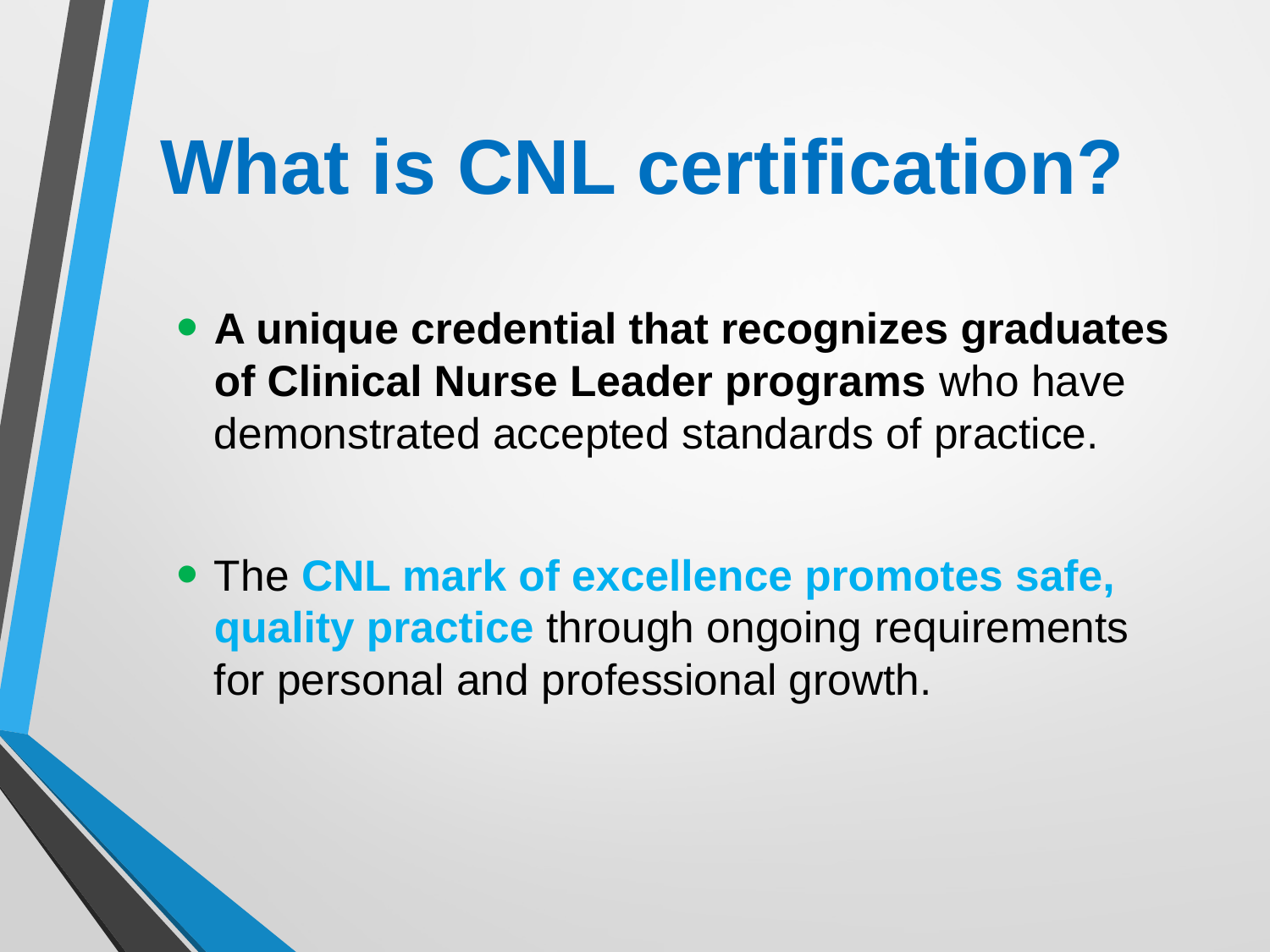

# What is CNL certification?
A unique credential that recognizes graduates of Clinical Nurse Leader programs who have demonstrated accepted standards of practice.

The CNL mark of excellence promotes safe, quality practice through ongoing requirements for personal and professional growth.